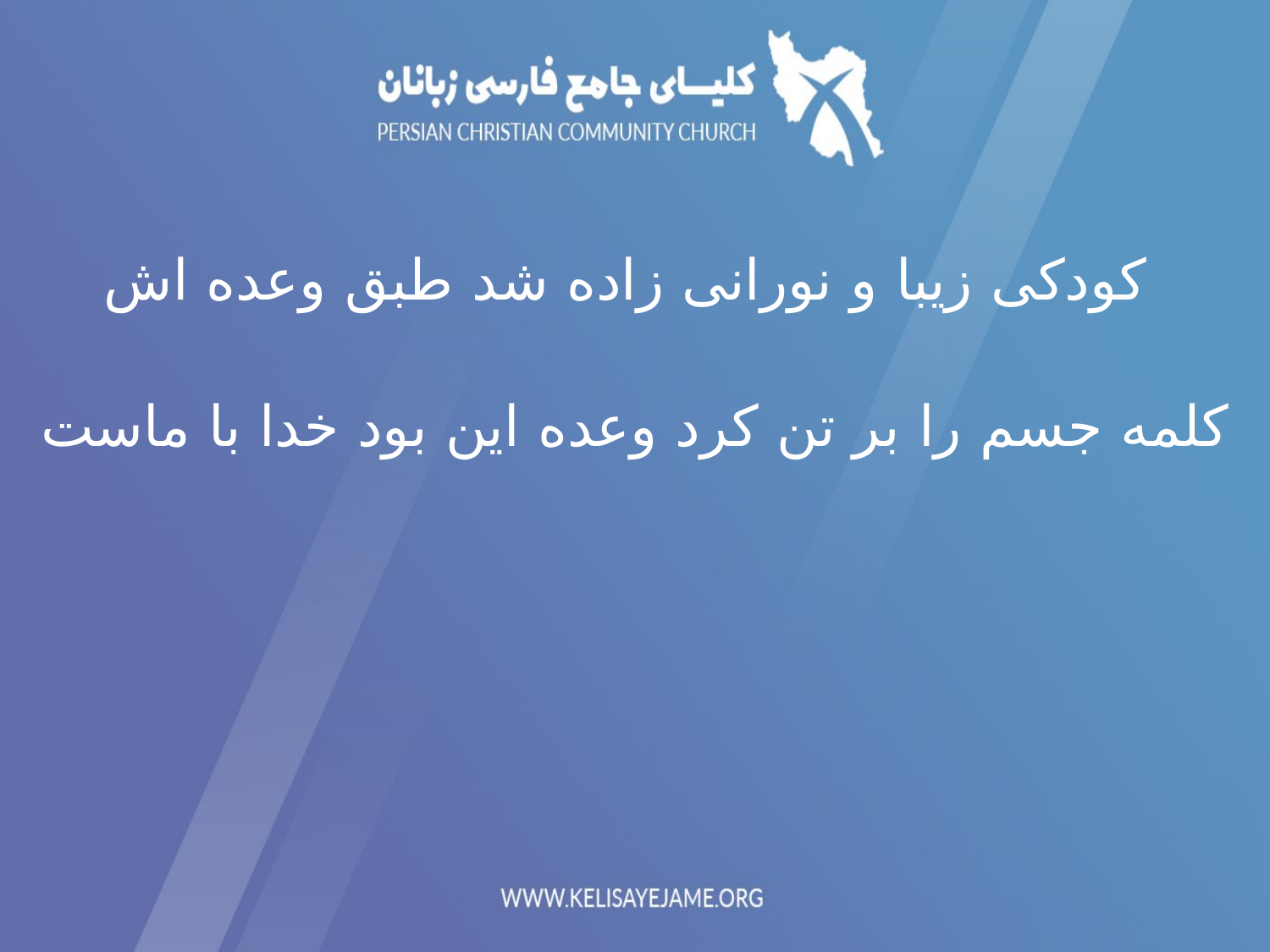

کودکی زیبا و نورانی زاده شد طبق وعده اش
کلمه جسم را بر تن کرد وعده این بود خدا با ماست